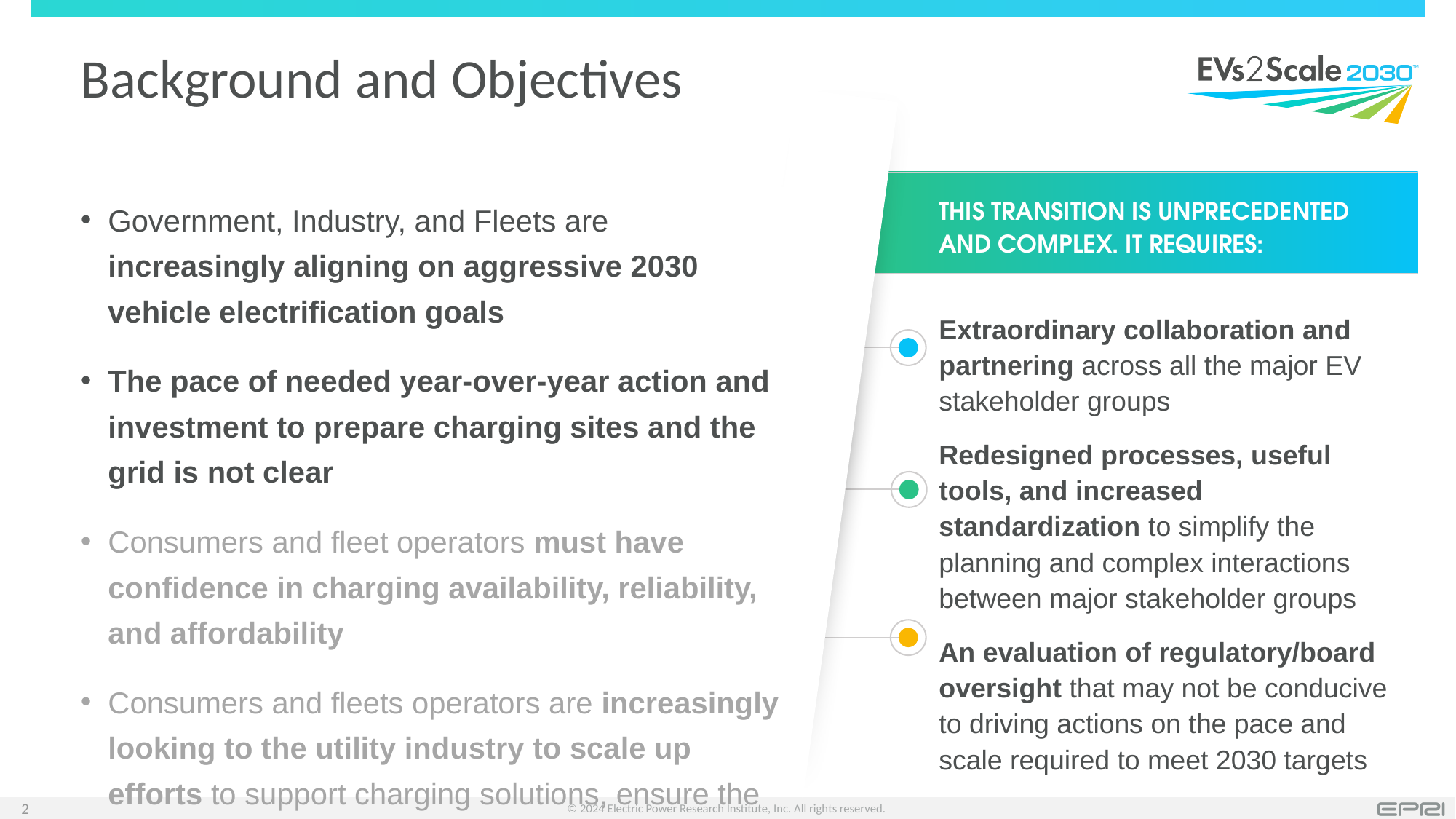

# Background and Objectives

Government, Industry, and Fleets are increasingly aligning on aggressive 2030 vehicle electrification goals
The pace of needed year-over-year action and investment to prepare charging sites and the grid is not clear
Consumers and fleet operators must have confidence in charging availability, reliability, and affordability
Consumers and fleets operators are increasingly looking to the utility industry to scale up efforts to support charging solutions, ensure the grid is capable of meeting vehicle loads

THIS TRANSITION IS UNPRECEDENTED AND COMPLEX. IT REQUIRES:
Extraordinary collaboration and partnering across all the major EV stakeholder groups
Redesigned processes, useful tools, and increased standardization to simplify the planning and complex interactions between major stakeholder groups
An evaluation of regulatory/board oversight that may not be conducive to driving actions on the pace and scale required to meet 2030 targets

2